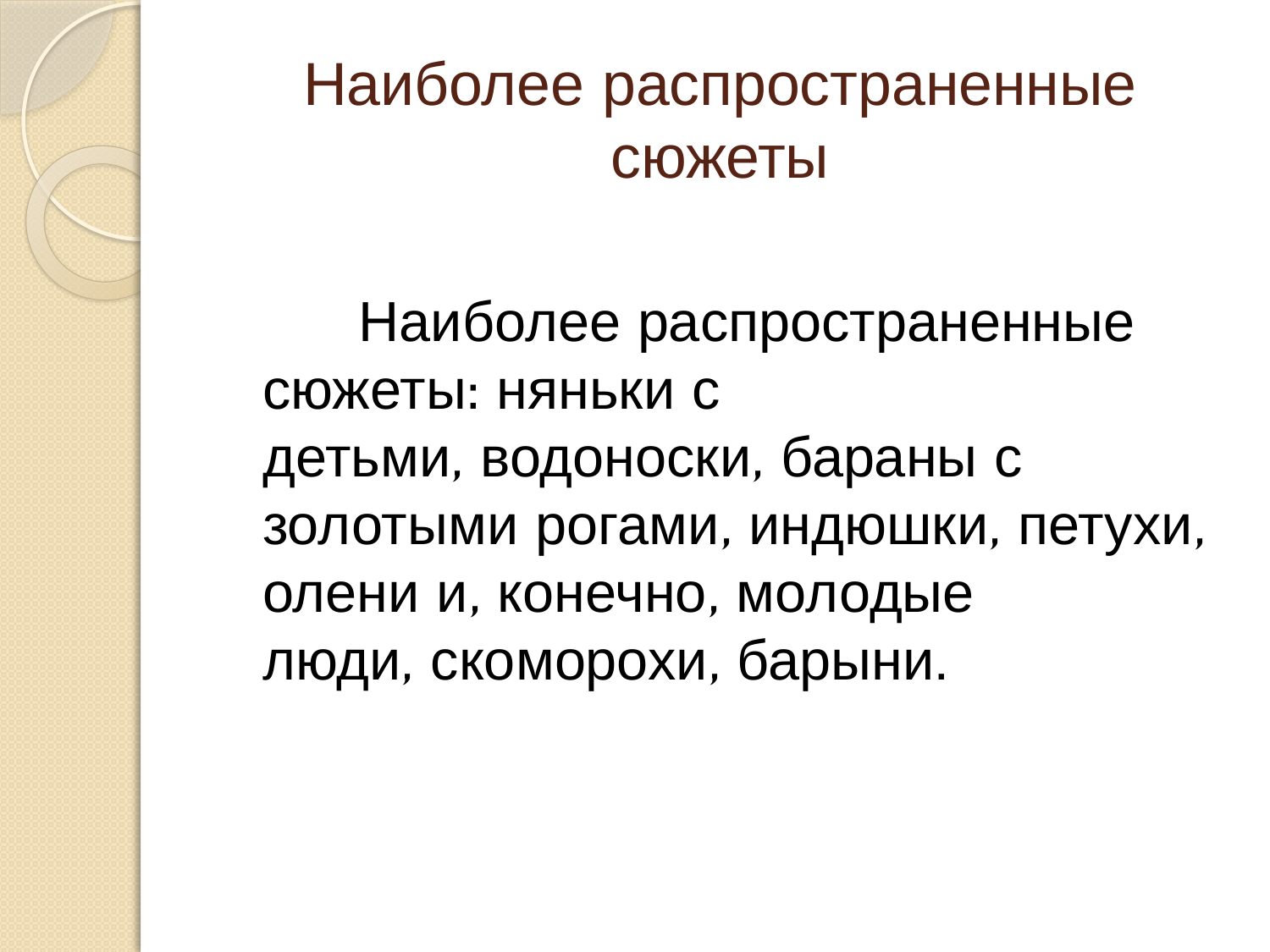

# Наиболее распространенные сюжеты

        Наиболее распространенные сюжеты: няньки с детьми, водоноски, бараны с золотыми рогами, индюшки, петухи, олени и, конечно, молодые люди, скоморохи, барыни.